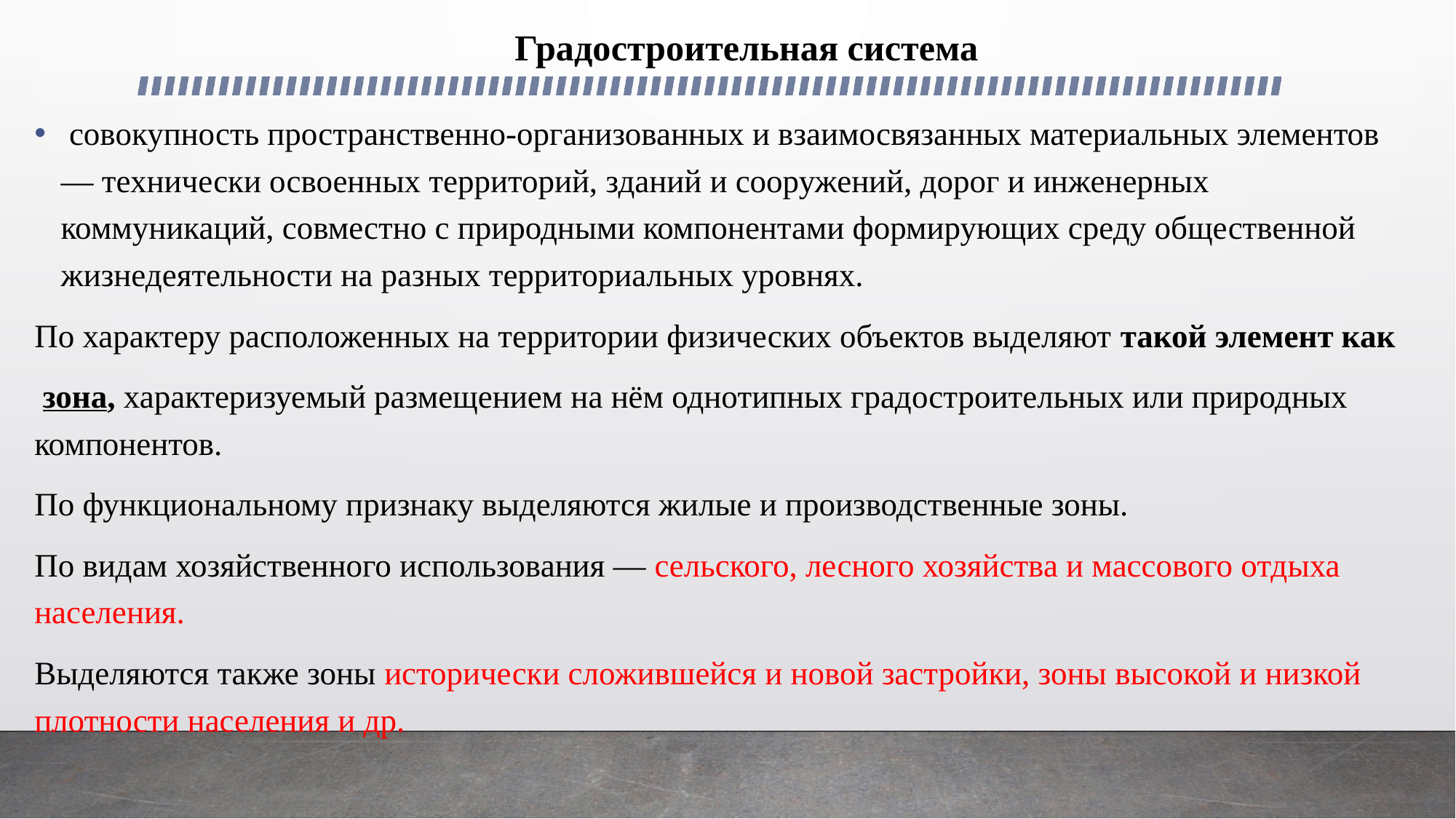

# Градостроительная система
 совокупность пространственно-организованных и взаимосвязанных материальных элементов — технически освоенных территорий, зданий и сооружений, дорог и инженерных коммуникаций, совместно с природными компонентами формирующих среду общественной жизнедеятельности на разных территориальных уровнях.
По характеру расположенных на территории физических объектов выделяют такой элемент как
 зона, характеризуемый размещением на нём однотипных градостроительных или природных компонентов.
По функциональному признаку выделяются жилые и производственные зоны.
По видам хозяйственного использования — сельского, лесного хозяйства и массового отдыха населения.
Выделяются также зоны исторически сложившейся и новой застройки, зоны высокой и низкой плотности населения и др.